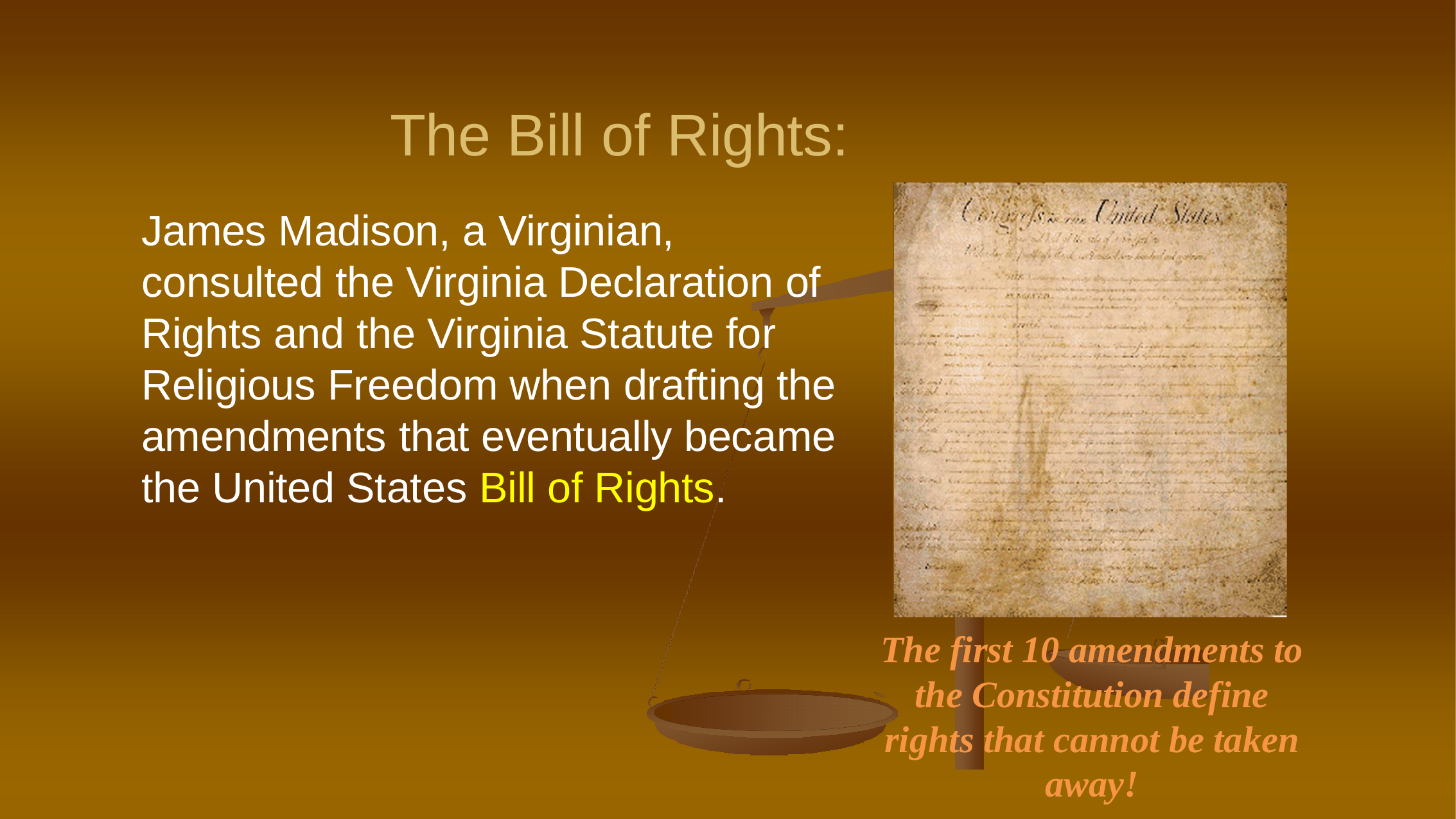

# The Bill of Rights:

James Madison, a Virginian, consulted the Virginia Declaration of Rights and the Virginia Statute for Religious Freedom when drafting the amendments that eventually became the United States Bill of Rights.

The first 10 amendments to the Constitution define rights that cannot be taken away!